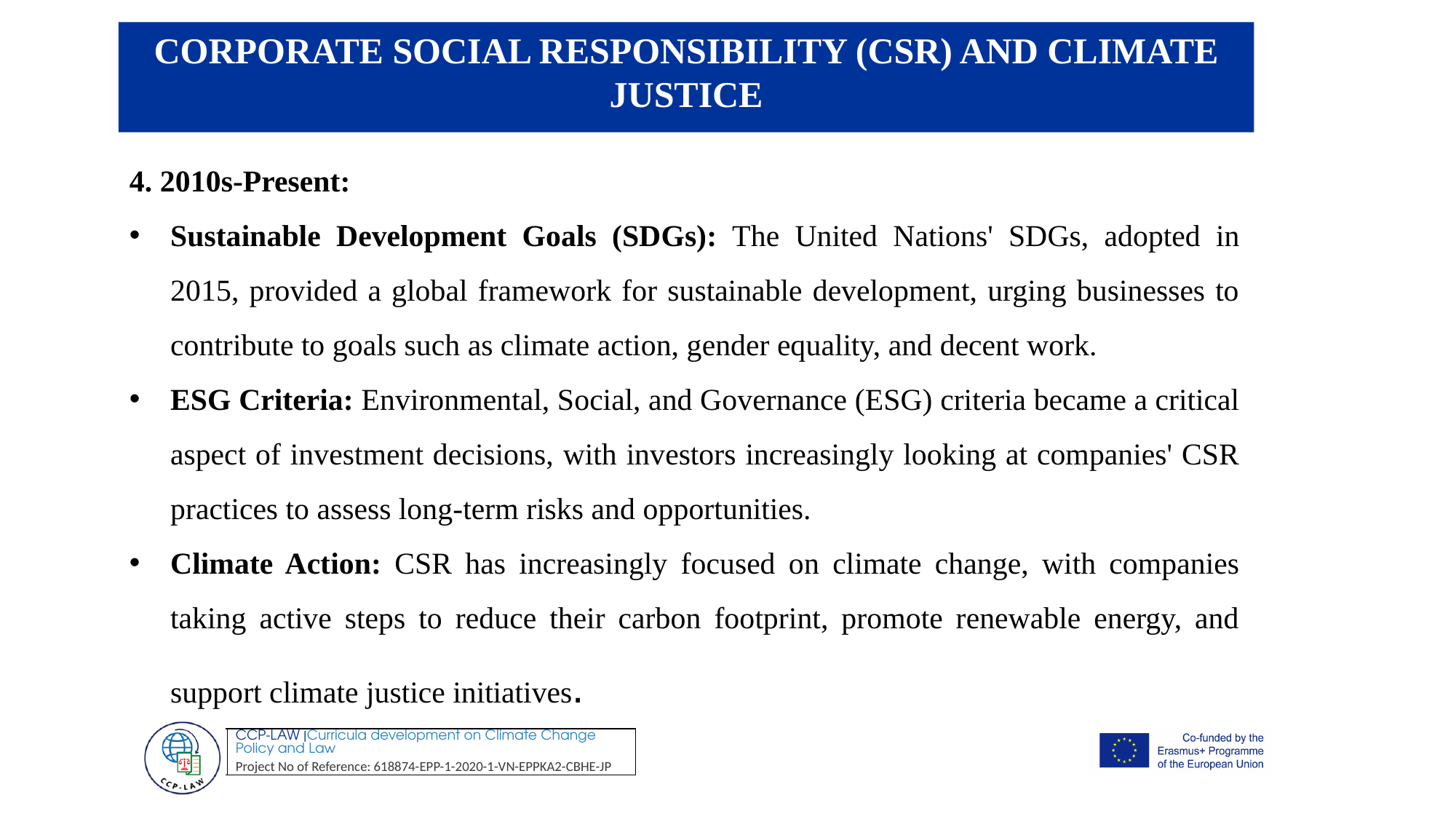

.

CORPORATE SOCIAL RESPONSIBILITY (CSR) AND CLIMATE JUSTICE
4. 2010s-Present:
Sustainable Development Goals (SDGs): The United Nations' SDGs, adopted in 2015, provided a global framework for sustainable development, urging businesses to contribute to goals such as climate action, gender equality, and decent work.
ESG Criteria: Environmental, Social, and Governance (ESG) criteria became a critical aspect of investment decisions, with investors increasingly looking at companies' CSR practices to assess long-term risks and opportunities.
Climate Action: CSR has increasingly focused on climate change, with companies taking active steps to reduce their carbon footprint, promote renewable energy, and support climate justice initiatives.